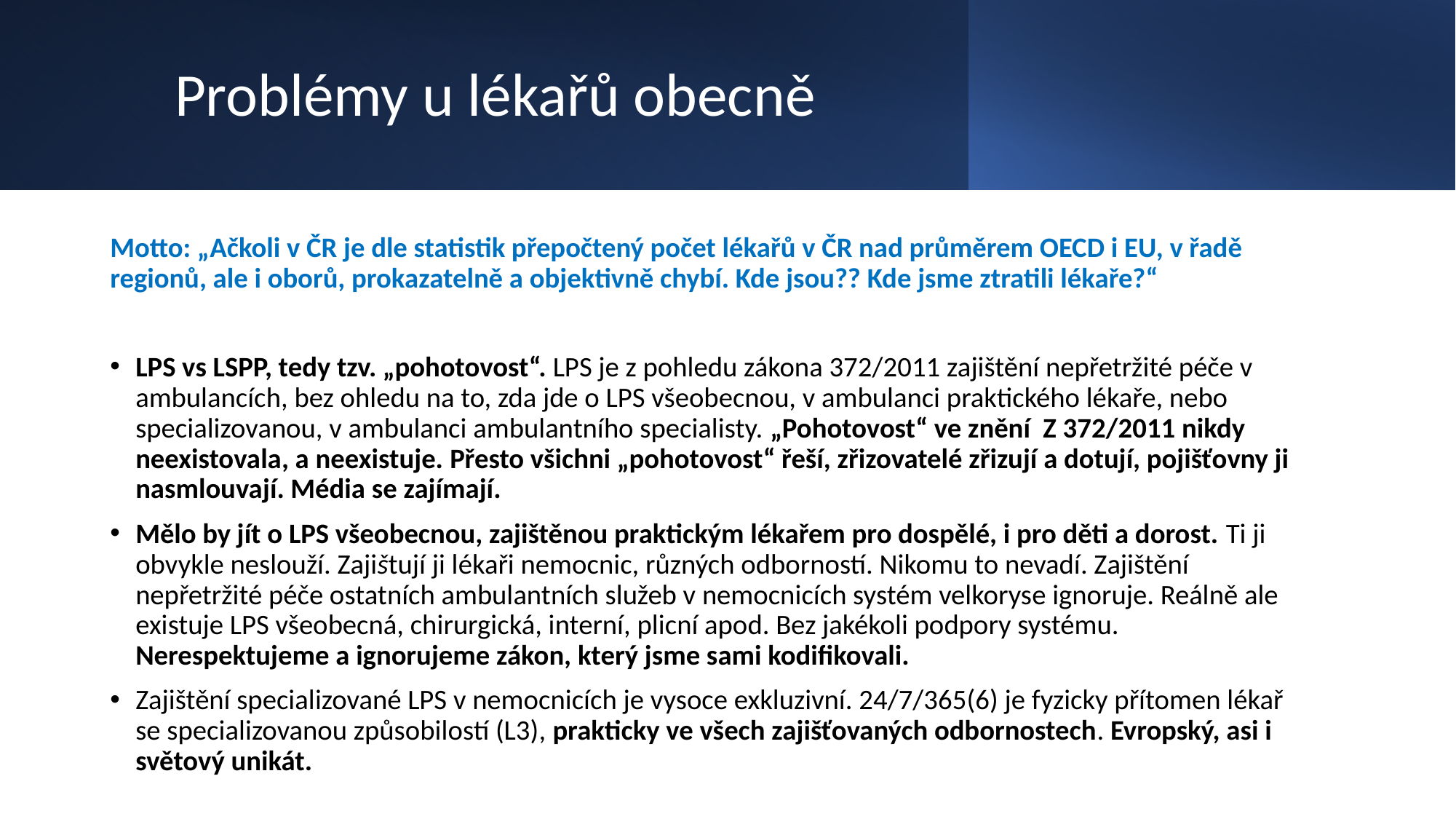

# Problémy u lékařů obecně
Motto: „Ačkoli v ČR je dle statistik přepočtený počet lékařů v ČR nad průměrem OECD i EU, v řadě regionů, ale i oborů, prokazatelně a objektivně chybí. Kde jsou?? Kde jsme ztratili lékaře?“

LPS vs LSPP, tedy tzv. „pohotovost“. LPS je z pohledu zákona 372/2011 zajištění nepřetržité péče v ambulancích, bez ohledu na to, zda jde o LPS všeobecnou, v ambulanci praktického lékaře, nebo specializovanou, v ambulanci ambulantního specialisty. „Pohotovost“ ve znění  Z 372/2011 nikdy neexistovala, a neexistuje. Přesto všichni „pohotovost“ řeší, zřizovatelé zřizují a dotují, pojišťovny ji nasmlouvají. Média se zajímají.
Mělo by jít o LPS všeobecnou, zajištěnou praktickým lékařem pro dospělé, i pro děti a dorost. Ti ji obvykle neslouží. Zajištují ji lékaři nemocnic, různých odborností. Nikomu to nevadí. Zajištění nepřetržité péče ostatních ambulantních služeb v nemocnicích systém velkoryse ignoruje. Reálně ale existuje LPS všeobecná, chirurgická, interní, plicní apod. Bez jakékoli podpory systému. Nerespektujeme a ignorujeme zákon, který jsme sami kodifikovali.
Zajištění specializované LPS v nemocnicích je vysoce exkluzivní. 24/7/365(6) je fyzicky přítomen lékař se specializovanou způsobilostí (L3), prakticky ve všech zajišťovaných odbornostech. Evropský, asi i světový unikát.